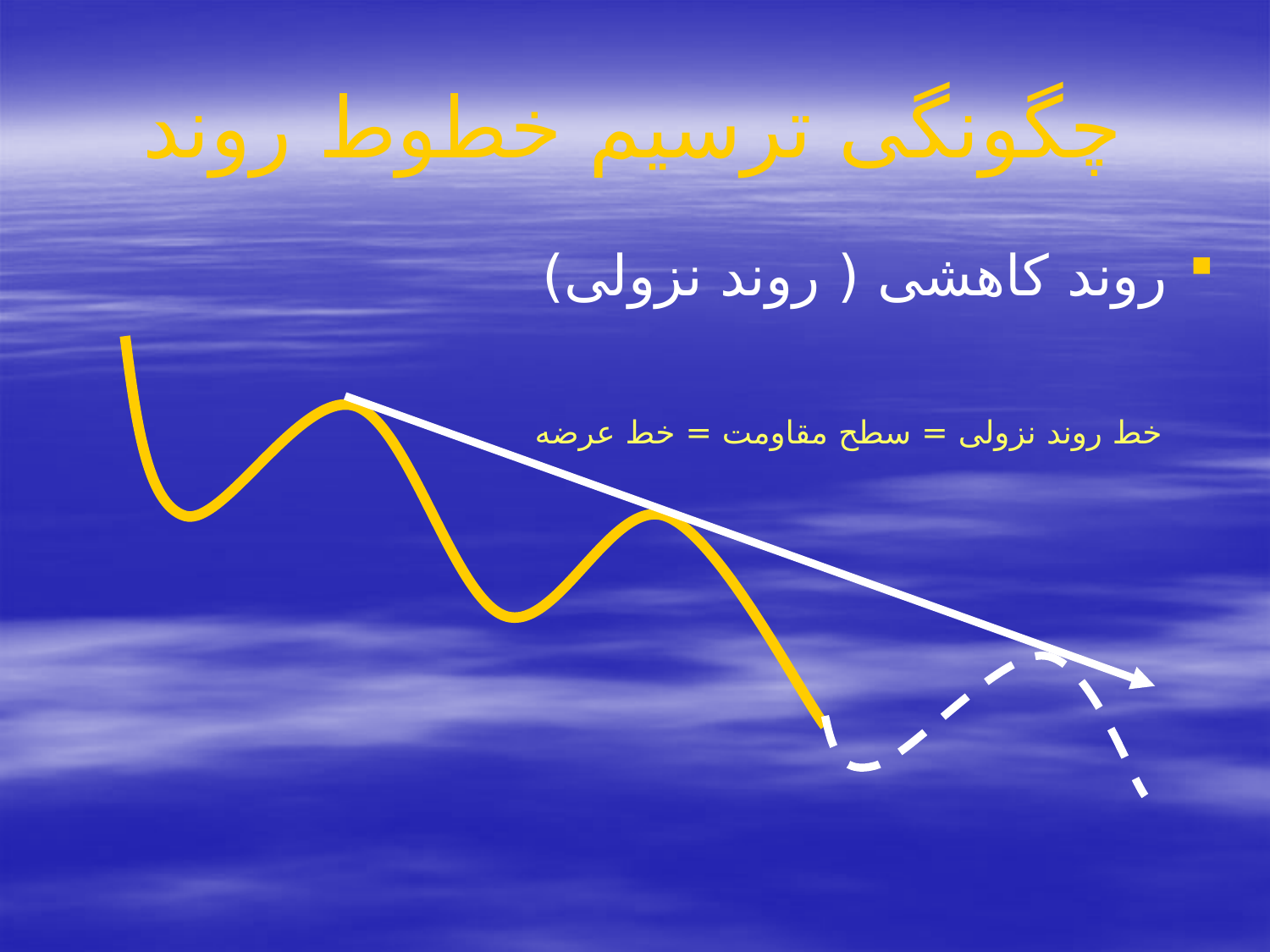

# چگونگی ترسیم خطوط روند
روند کاهشی ( روند نزولی)

خط روند نزولی = سطح مقاومت = خط عرضه